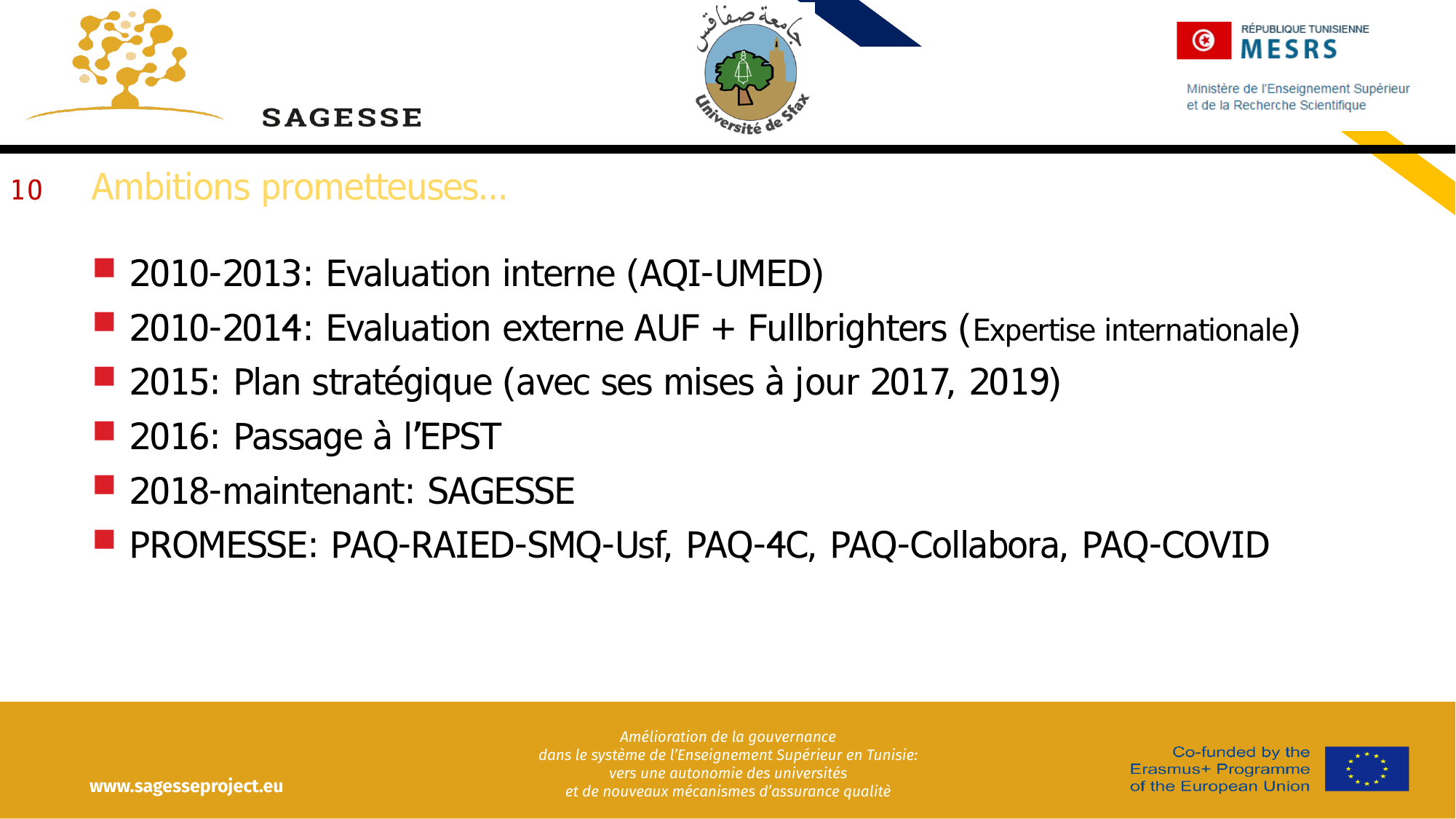

# Ambitions prometteuses…
2010-2013: Evaluation interne (AQI-UMED)
2010-2014: Evaluation externe AUF + Fullbrighters (Expertise internationale)
2015: Plan stratégique (avec ses mises à jour 2017, 2019)
2016: Passage à l’EPST
2018-maintenant: SAGESSE
PROMESSE: PAQ-RAIED-SMQ-Usf, PAQ-4C, PAQ-Collabora, PAQ-COVID